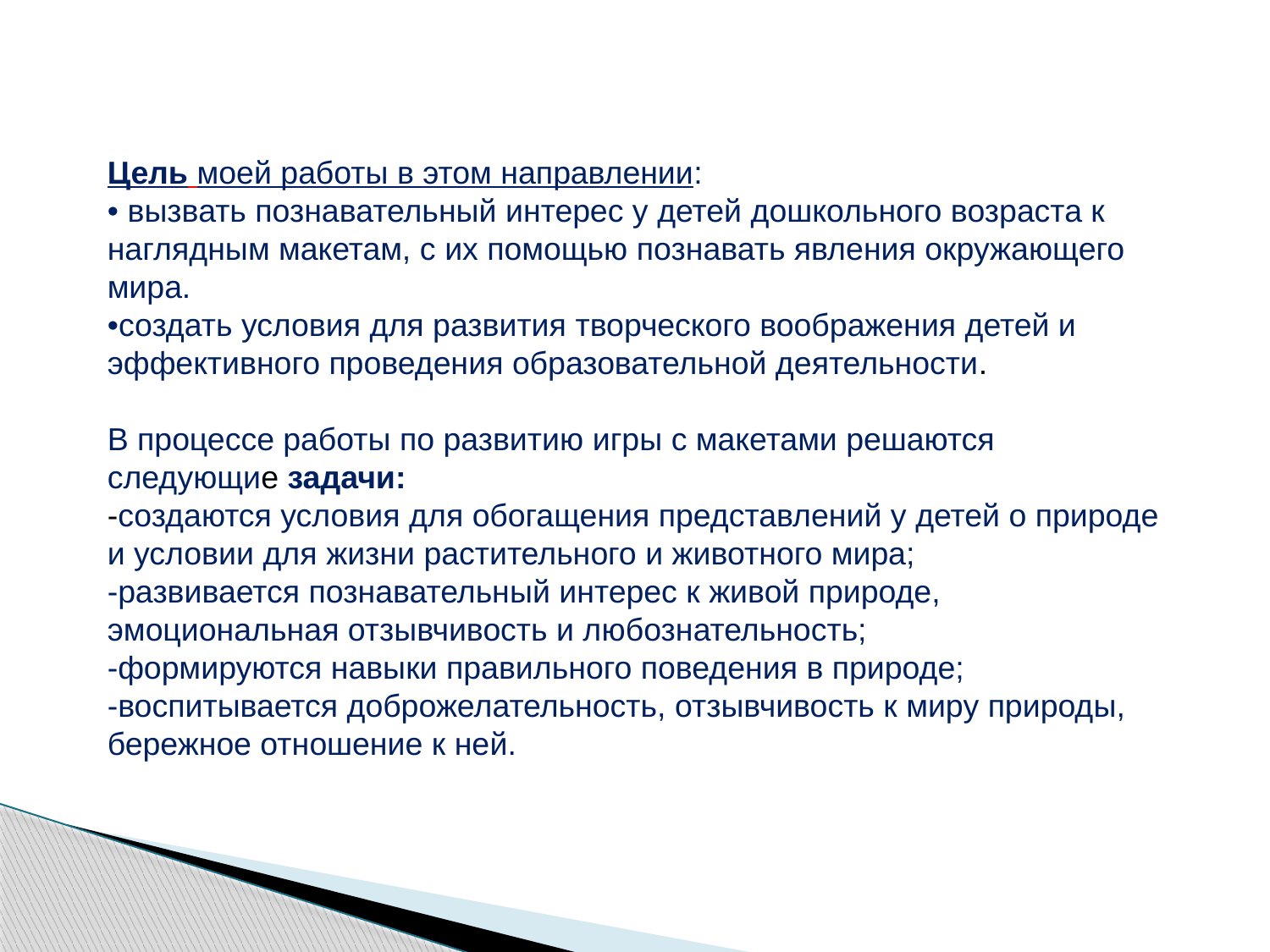

#
Цель моей работы в этом направлении:
• вызвать познавательный интерес у детей дошкольного возраста к наглядным макетам, с их помощью познавать явления окружающего мира.
•создать условия для развития творческого воображения детей и эффективного проведения образовательной деятельности.

В процессе работы по развитию игры с макетами решаются следующие задачи:
-создаются условия для обогащения представлений у детей о природе и условии для жизни растительного и животного мира;
-развивается познавательный интерес к живой природе, эмоциональная отзывчивость и любознательность;
-формируются навыки правильного поведения в природе;
-воспитывается доброжелательность, отзывчивость к миру природы, бережное отношение к ней.